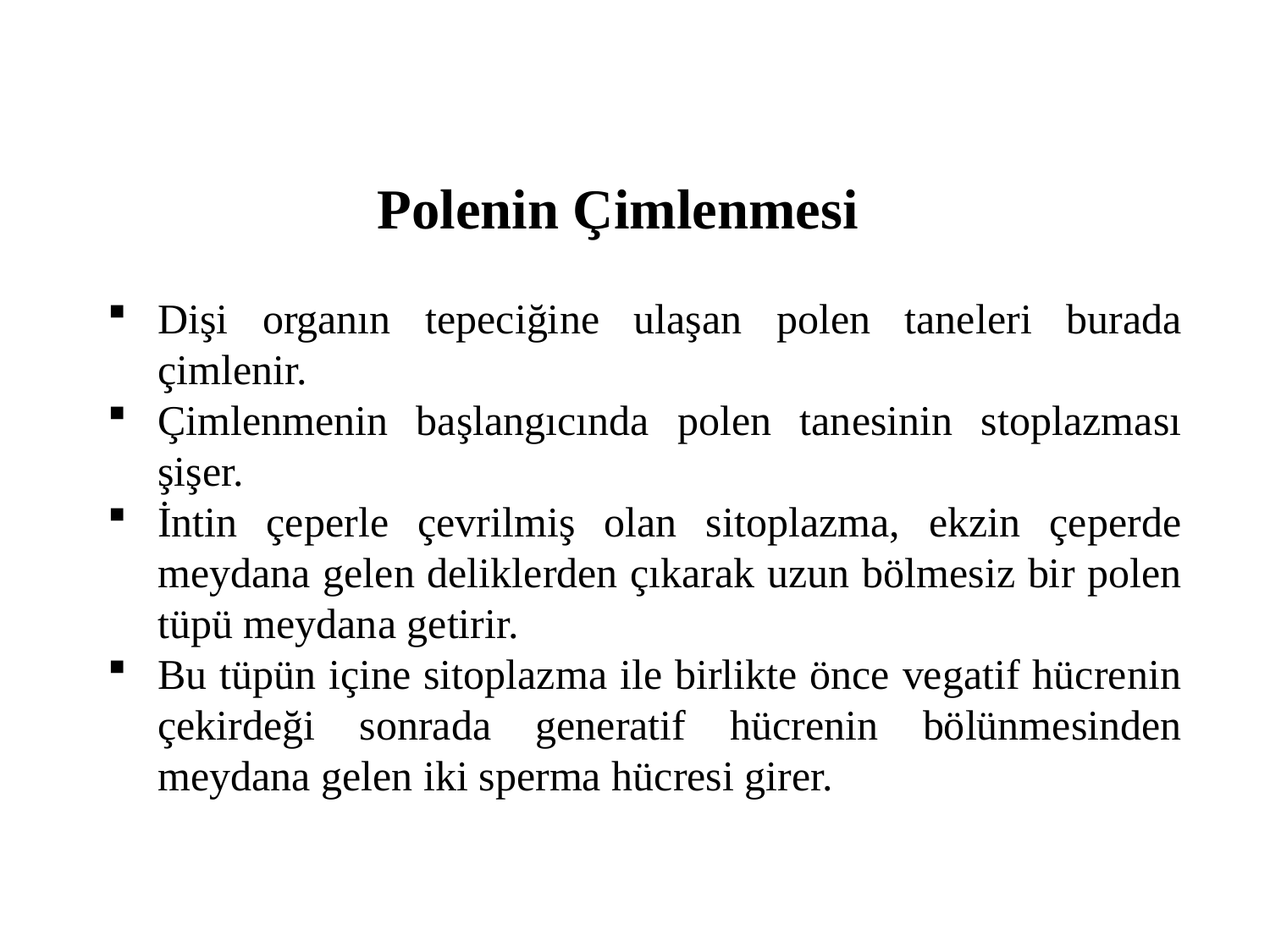

Polenin Çimlenmesi
Dişi organın tepeciğine ulaşan polen taneleri burada çimlenir.
Çimlenmenin başlangıcında polen tanesinin stoplazması şişer.
İntin çeperle çevrilmiş olan sitoplazma, ekzin çeperde meydana gelen deliklerden çıkarak uzun bölmesiz bir polen tüpü meydana getirir.
Bu tüpün içine sitoplazma ile birlikte önce vegatif hücrenin çekirdeği sonrada generatif hücrenin bölünmesinden meydana gelen iki sperma hücresi girer.